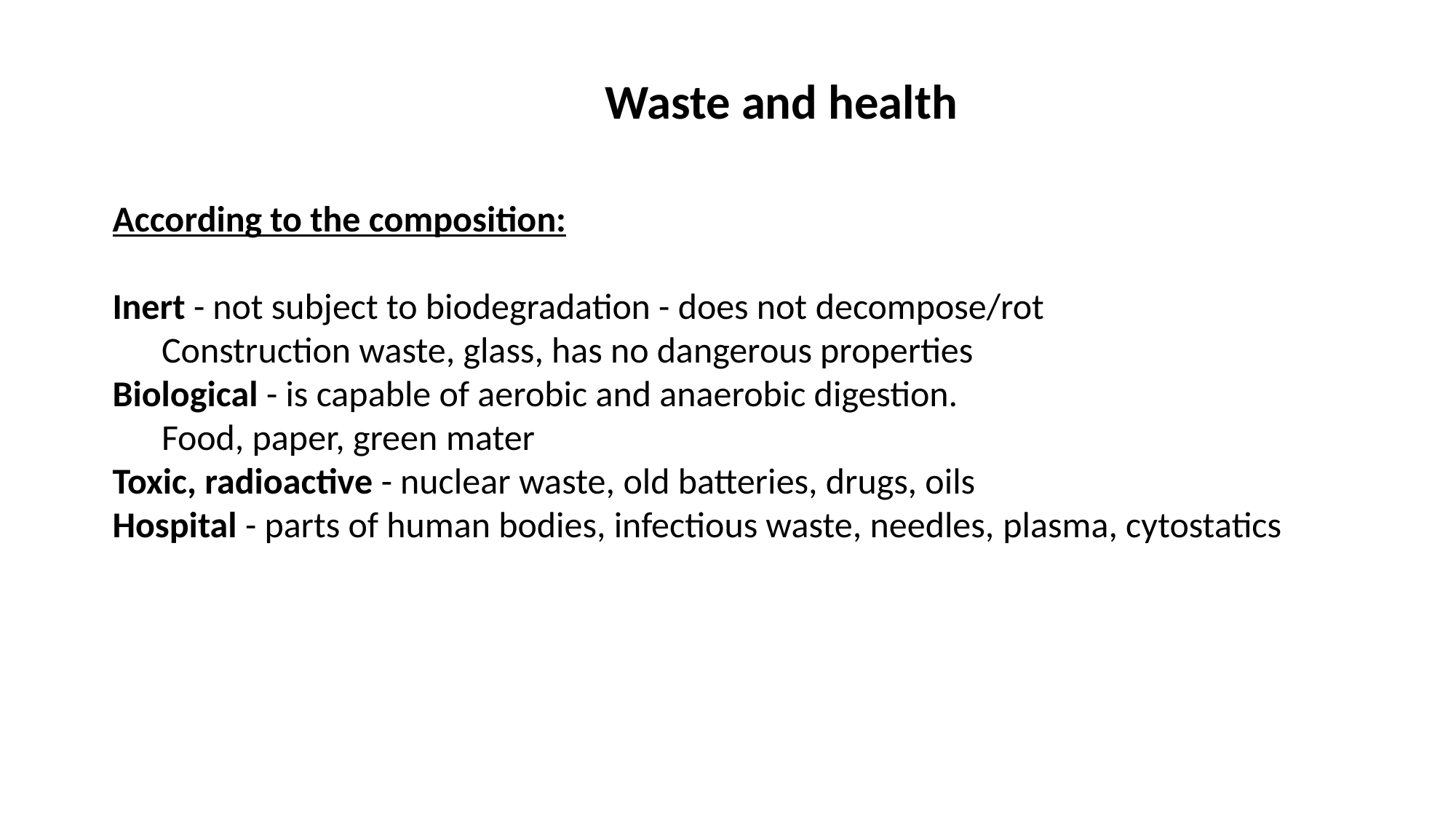

Waste and health
According to the composition:
Inert - not subject to biodegradation - does not decompose/rot
      Construction waste, glass, has no dangerous properties
Biological - is capable of aerobic and anaerobic digestion.
      Food, paper, green mater
Toxic, radioactive - nuclear waste, old batteries, drugs, oils
Hospital - parts of human bodies, infectious waste, needles, plasma, cytostatics